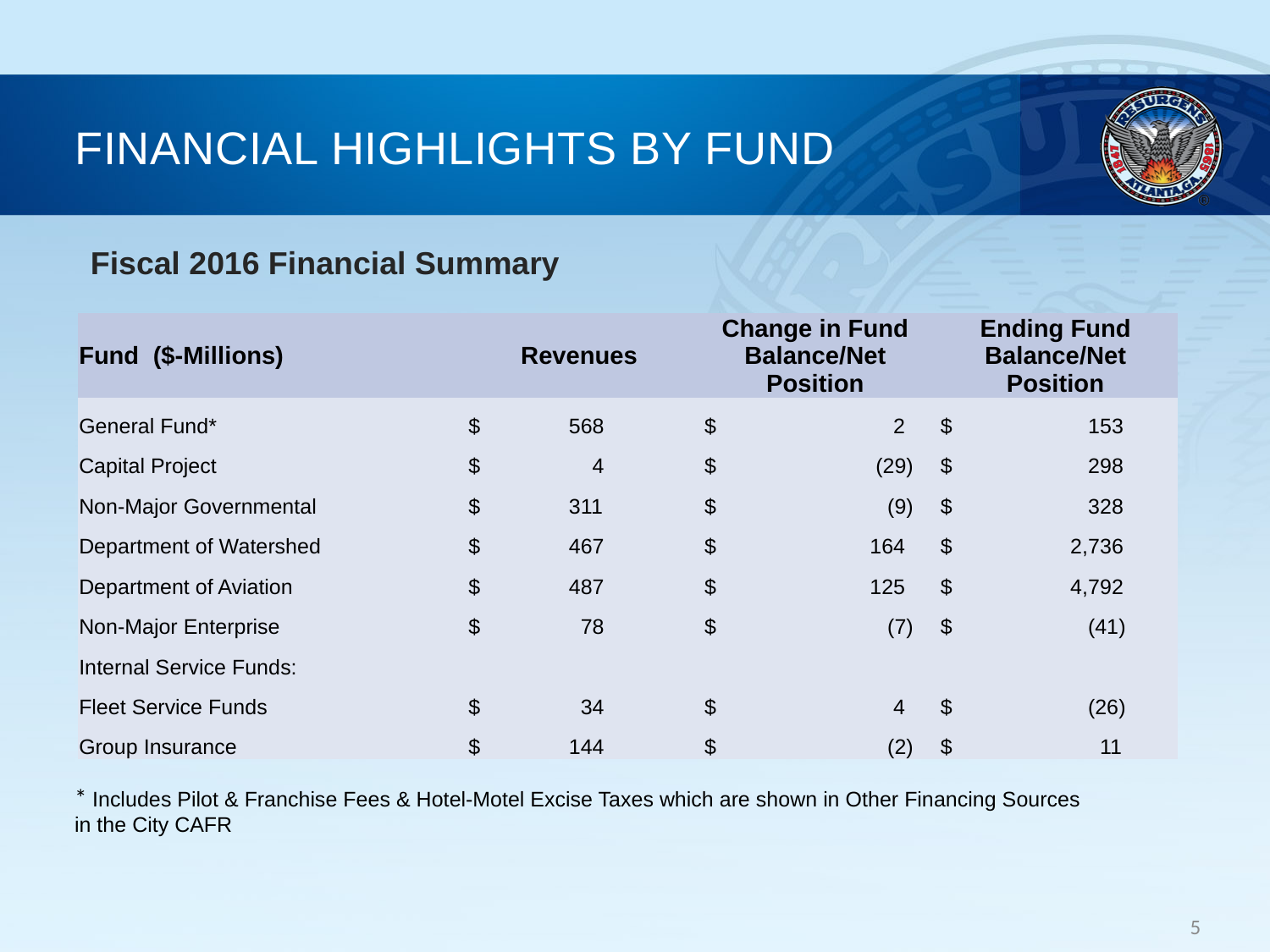

# Financial Highlights by Fund
Fiscal 2016 Financial Summary
| Fund ($-Millions) | Revenues | Change in Fund Balance/Net Position | Ending Fund Balance/Net Position |
| --- | --- | --- | --- |
| General Fund\* | $ 568 | $ 2 | $ 153 |
| Capital Project | $ 4 | $ (29) | $ 298 |
| Non-Major Governmental | $ 311 | $ (9) | $ 328 |
| Department of Watershed | $ 467 | $ 164 | $ 2,736 |
| Department of Aviation | $ 487 | $ 125 | $ 4,792 |
| Non-Major Enterprise | $ 78 | $ (7) | $ (41) |
| Internal Service Funds: |  |  |  |
| Fleet Service Funds | $ 34 | $ 4 | $ (26) |
| Group Insurance | $ 144 | $ (2) | $ 11 |
* Includes Pilot & Franchise Fees & Hotel-Motel Excise Taxes which are shown in Other Financing Sources in the City CAFR
5